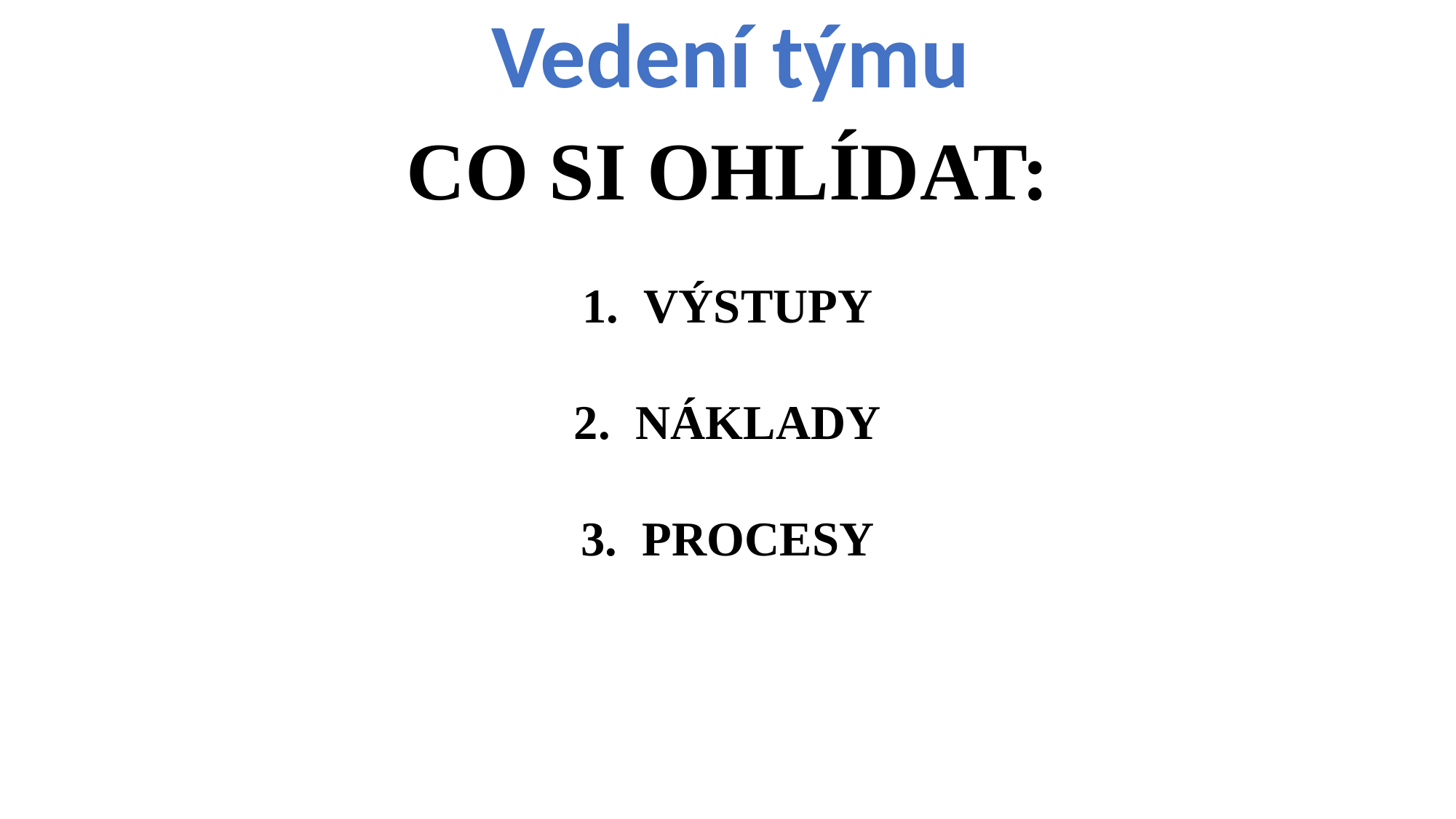

Vedení týmu

CO SI OHLÍDAT:

VÝSTUPY

NÁKLADY

PROCESY